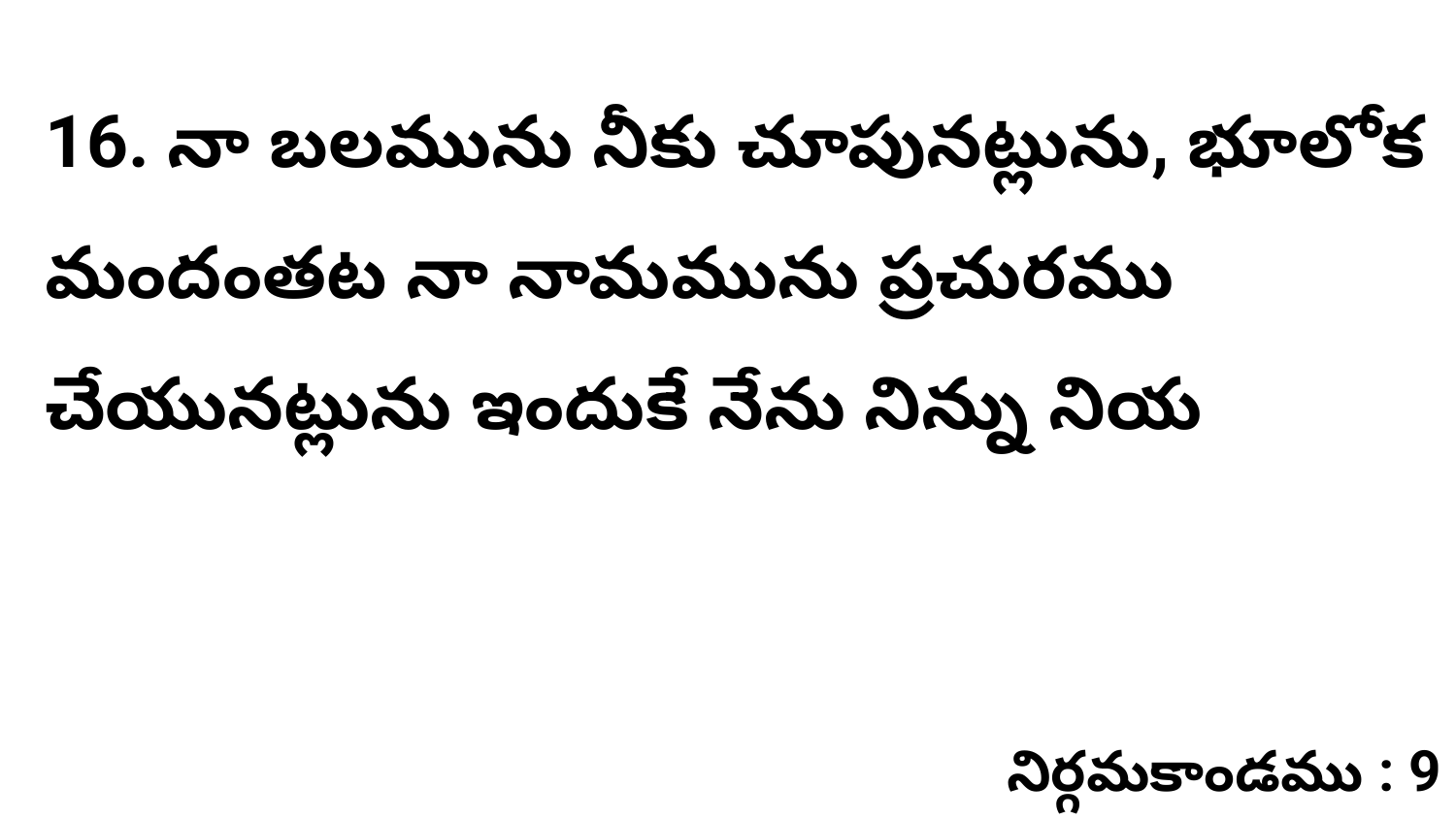

16. నా బలమును నీకు చూపునట్లును, భూలోక మందంతట నా నామమును ప్రచురము చేయునట్లును ఇందుకే నేను నిన్ను నియ
నిర్గమకాండము : 9